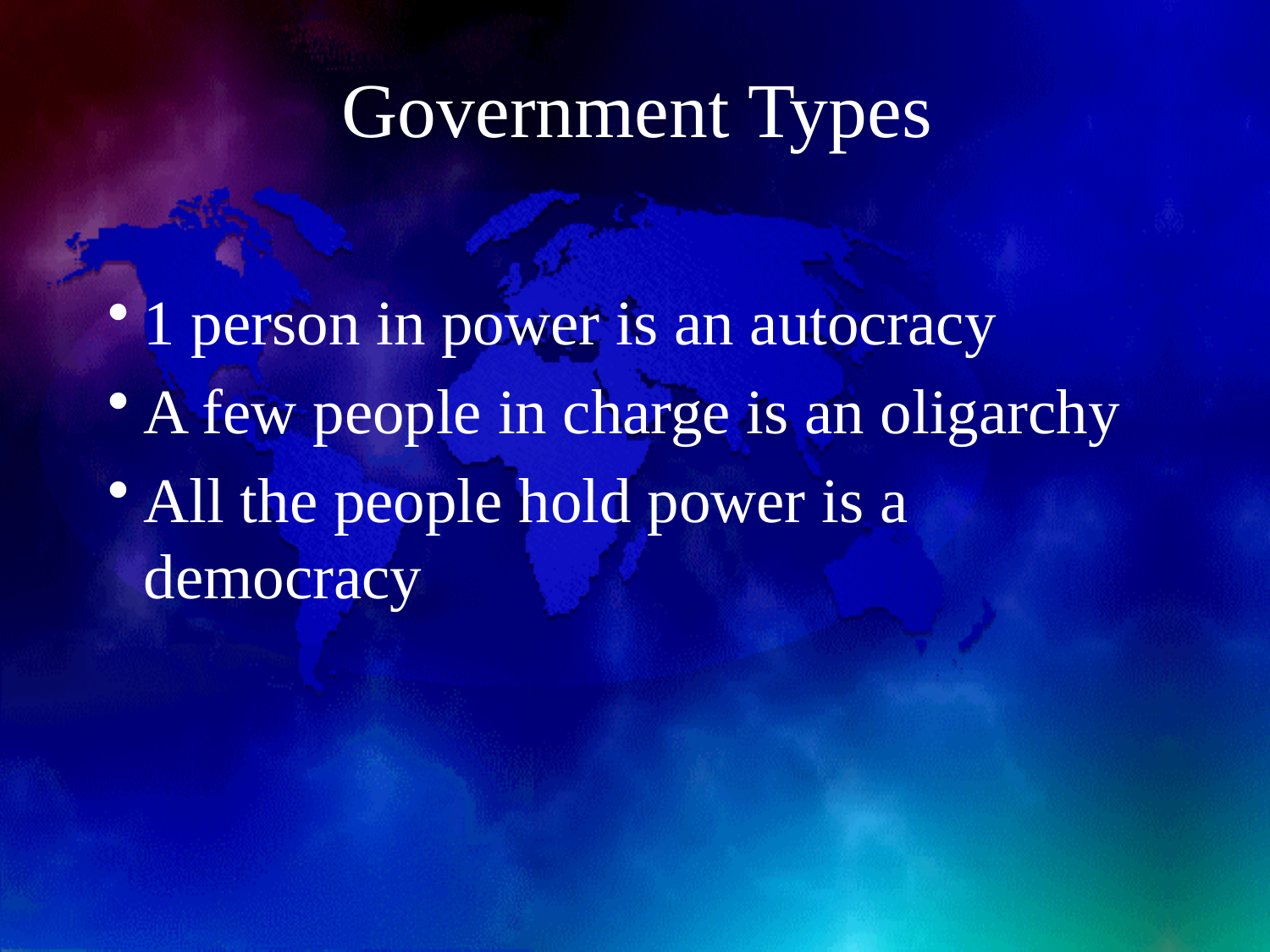

# Government Types
1 person in power is an autocracy
A few people in charge is an oligarchy
All the people hold power is a democracy